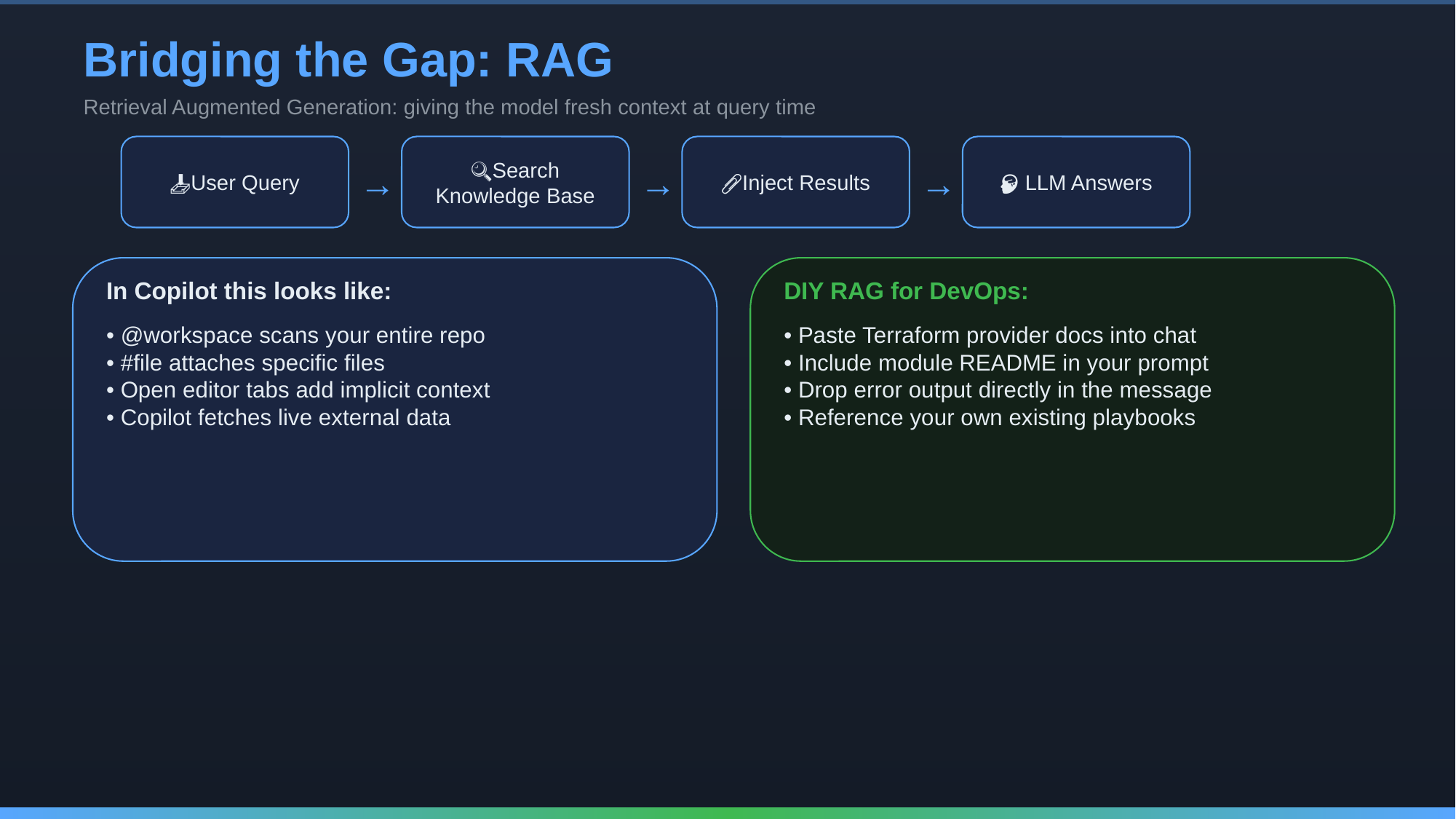

Bridging the Gap: RAG
Retrieval Augmented Generation: giving the model fresh context at query time
📥User Query
🔍Search Knowledge Base
📎Inject Results
🧠 LLM Answers
→
→
→

In Copilot this looks like:
DIY RAG for DevOps:
• @workspace scans your entire repo
• #file attaches specific files
• Open editor tabs add implicit context
• Copilot fetches live external data
• Paste Terraform provider docs into chat
• Include module README in your prompt
• Drop error output directly in the message
• Reference your own existing playbooks